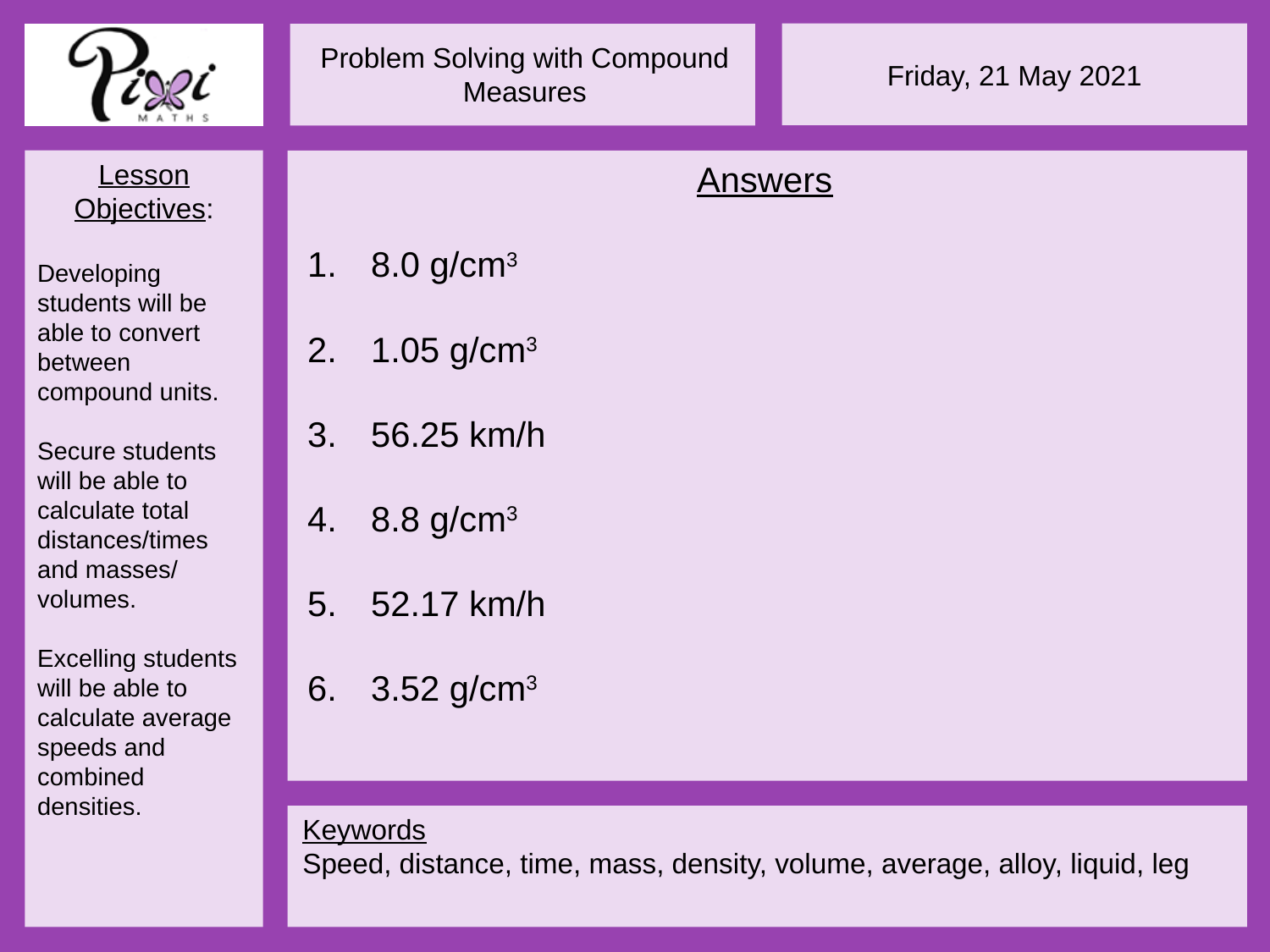

Answers

8.0 g/cm3

1.05 g/cm3

56.25 km/h

8.8 g/cm3

52.17 km/h

3.52 g/cm3